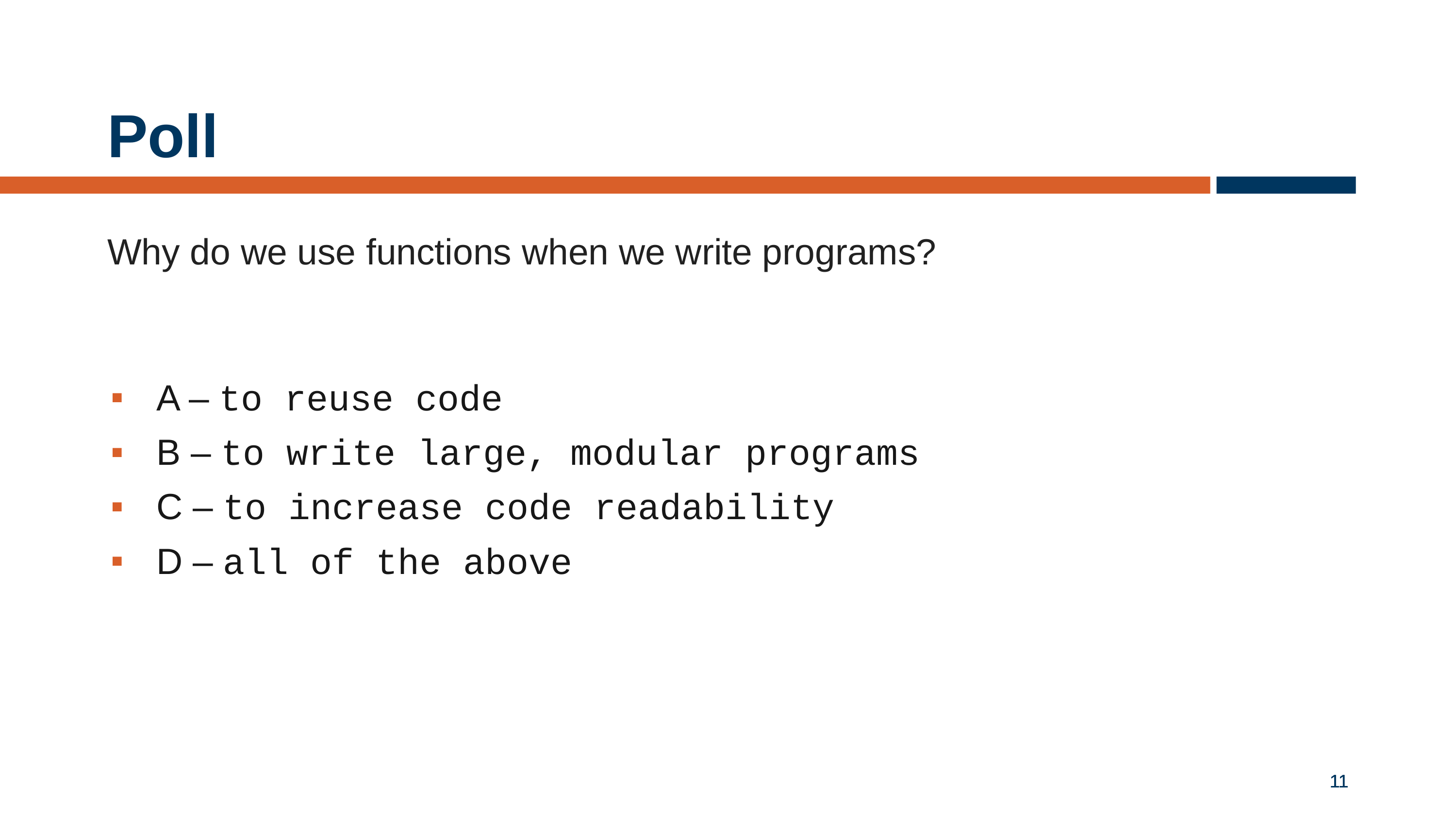

# Poll
Why do we use functions when we write programs?

A – to reuse code
B – to write large, modular programs
C – to increase code readability
D – all of the above

11